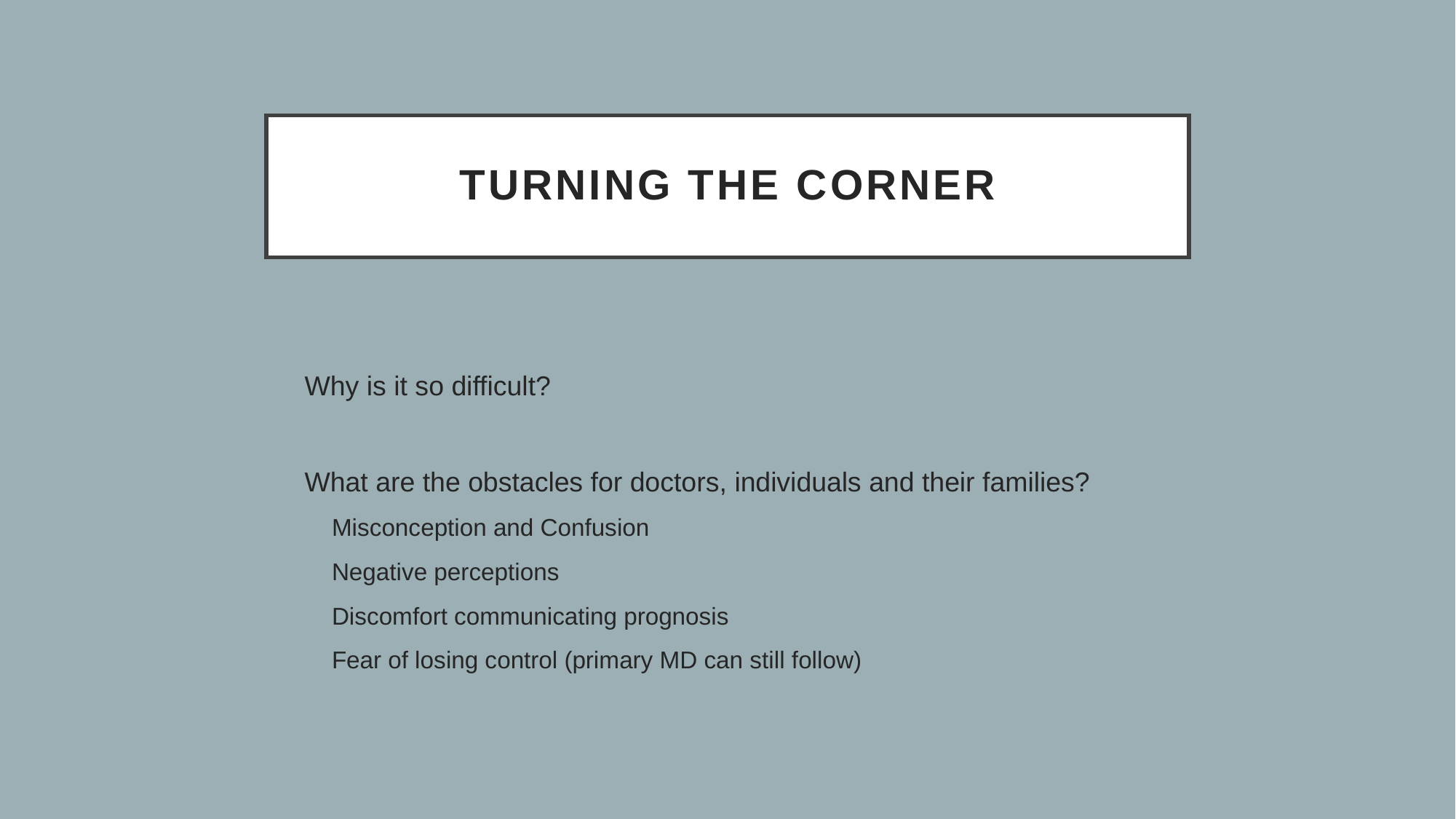

# Turning the Corner

Why is it so difficult?

What are the obstacles for doctors, individuals and their families?
Misconception and Confusion
Negative perceptions
Discomfort communicating prognosis
Fear of losing control (primary MD can still follow)